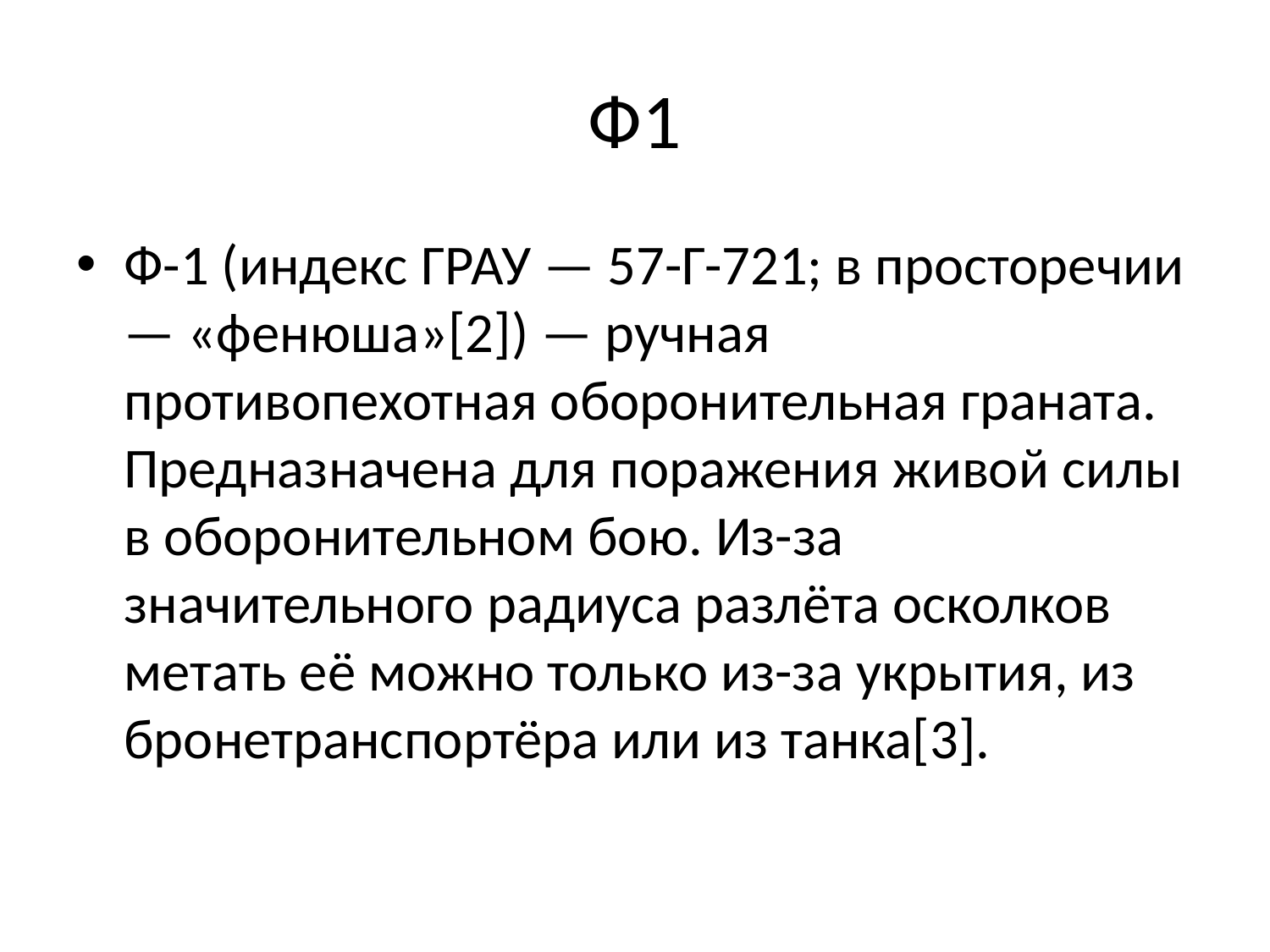

# Ф1
Ф-1 (индекс ГРАУ — 57-Г-721; в просторечии — «фенюша»[2]) — ручная противопехотная оборонительная граната. Предназначена для поражения живой силы в оборонительном бою. Из-за значительного радиуса разлёта осколков метать её можно только из-за укрытия, из бронетранспортёра или из танка[3].